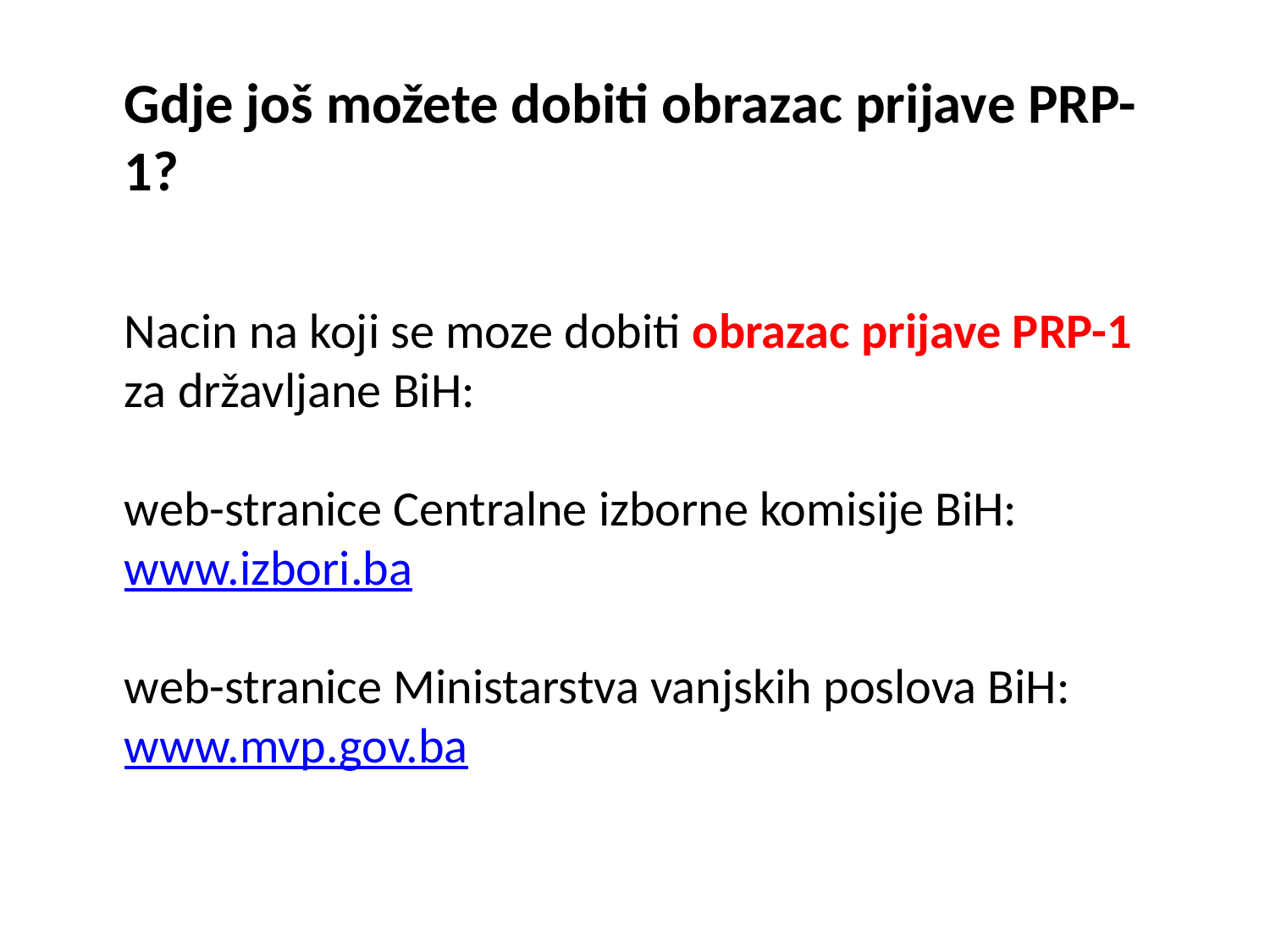

Gdje još možete dobiti obrazac prijave PRP-1?

Nacin na koji se moze dobiti obrazac prijave PRP-1 za državljane BiH:

web-stranice Centralne izborne komisije BiH: www.izbori.ba

web-stranice Ministarstva vanjskih poslova BiH: www.mvp.gov.ba